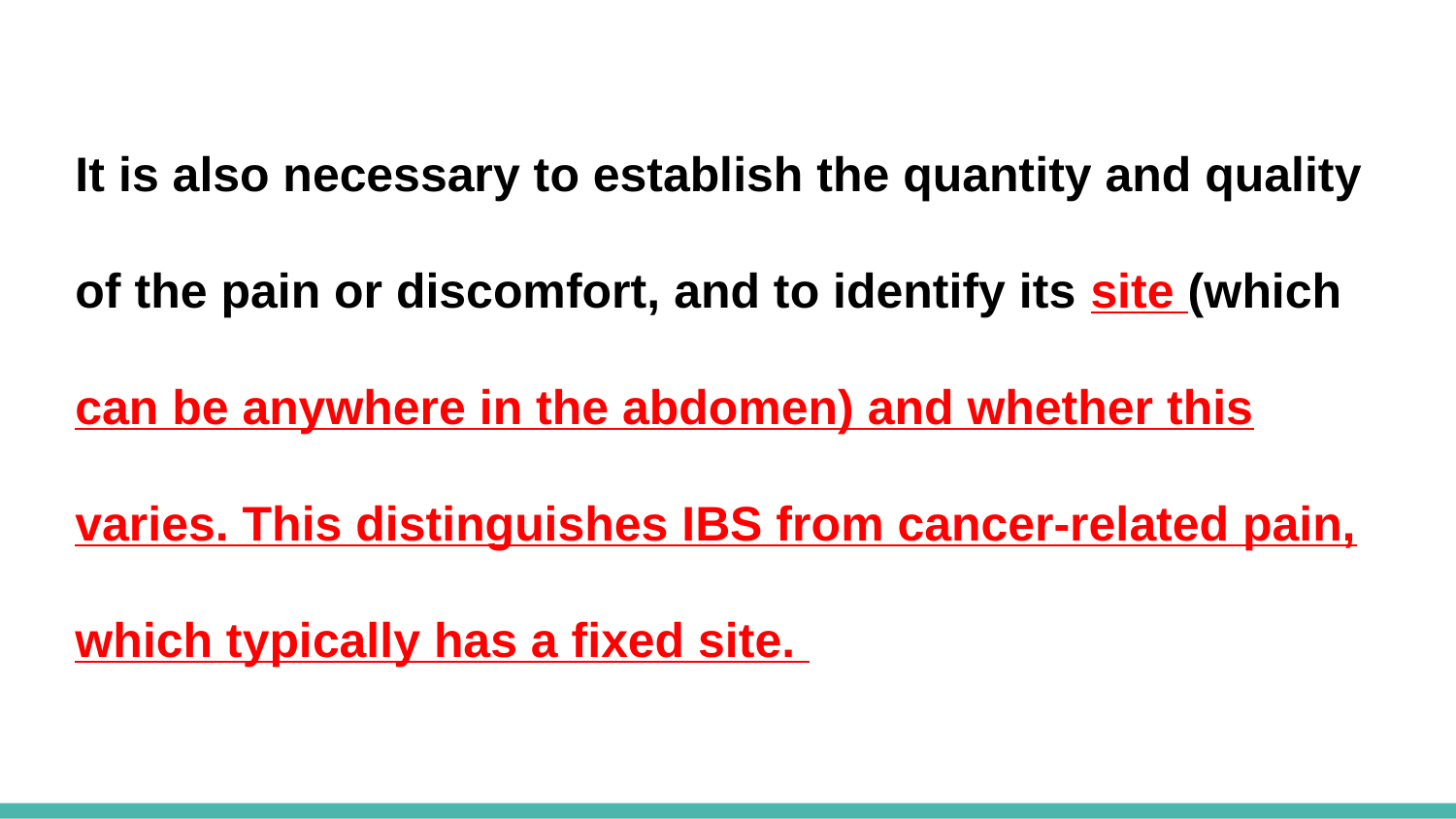

#
It is also necessary to establish the quantity and quality of the pain or discomfort, and to identify its site (which can be anywhere in the abdomen) and whether this varies. This distinguishes IBS from cancer-related pain, which typically has a fixed site.